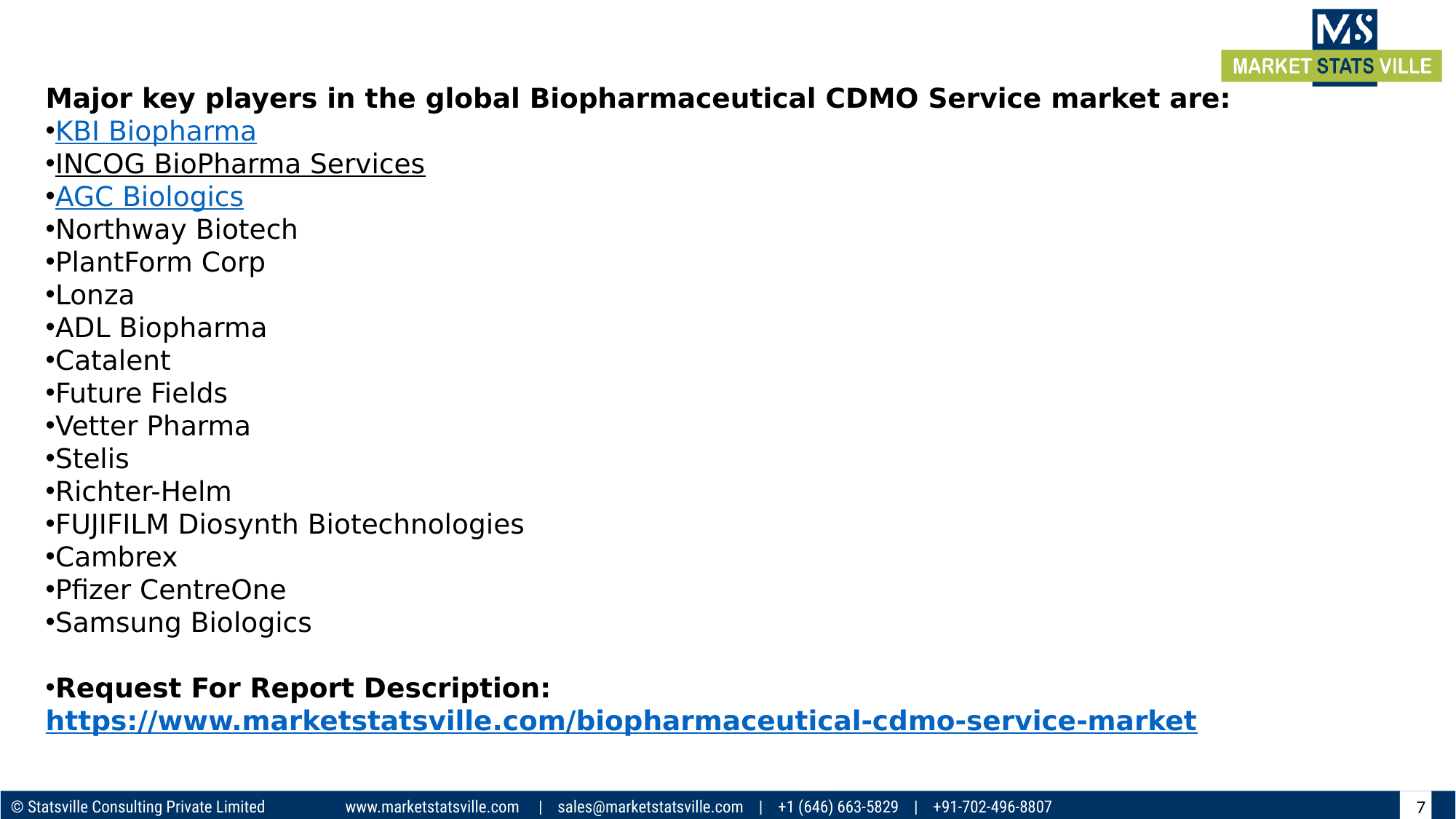

Major key players in the global Biopharmaceutical CDMO Service market are:
KBI Biopharma
INCOG BioPharma Services
AGC Biologics
Northway Biotech
PlantForm Corp
Lonza
ADL Biopharma
Catalent
Future Fields
Vetter Pharma
Stelis
Richter-Helm
FUJIFILM Diosynth Biotechnologies
Cambrex
Pfizer CentreOne
Samsung Biologics

Request For Report Description: https://www.marketstatsville.com/biopharmaceutical-cdmo-service-market

7